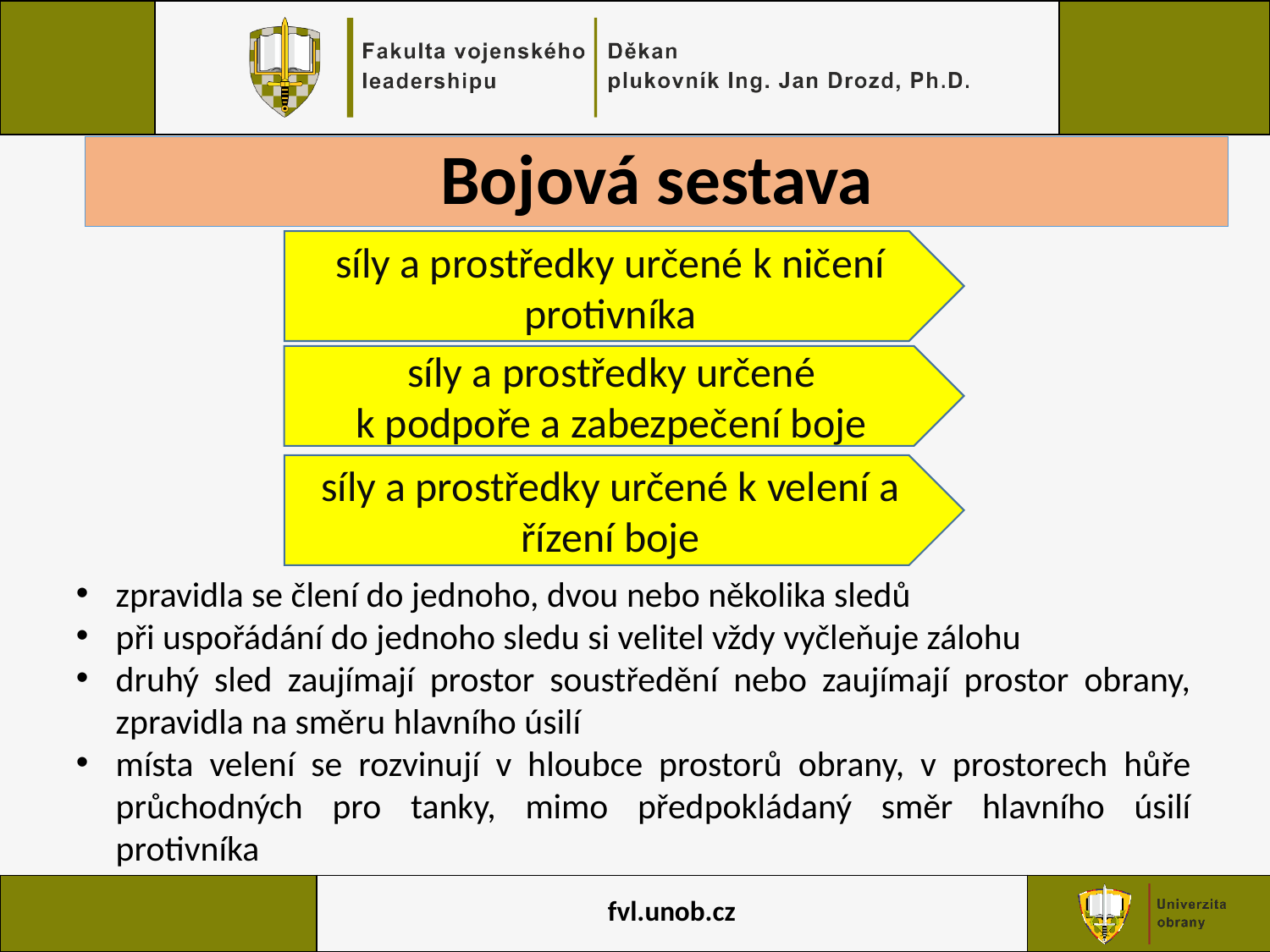

# Bojová sestava
síly a prostředky určené k ničení protivníka
síly a prostředky určené
k podpoře a zabezpečení boje
síly a prostředky určené k velení a řízení boje
zpravidla se člení do jednoho, dvou nebo několika sledů
při uspořádání do jednoho sledu si velitel vždy vyčleňuje zálohu
druhý sled zaujímají prostor soustředění nebo zaujímají prostor obrany, zpravidla na směru hlavního úsilí
místa velení se rozvinují v hloubce prostorů obrany, v prostorech hůře průchodných pro tanky, mimo předpokládaný směr hlavního úsilí protivníka